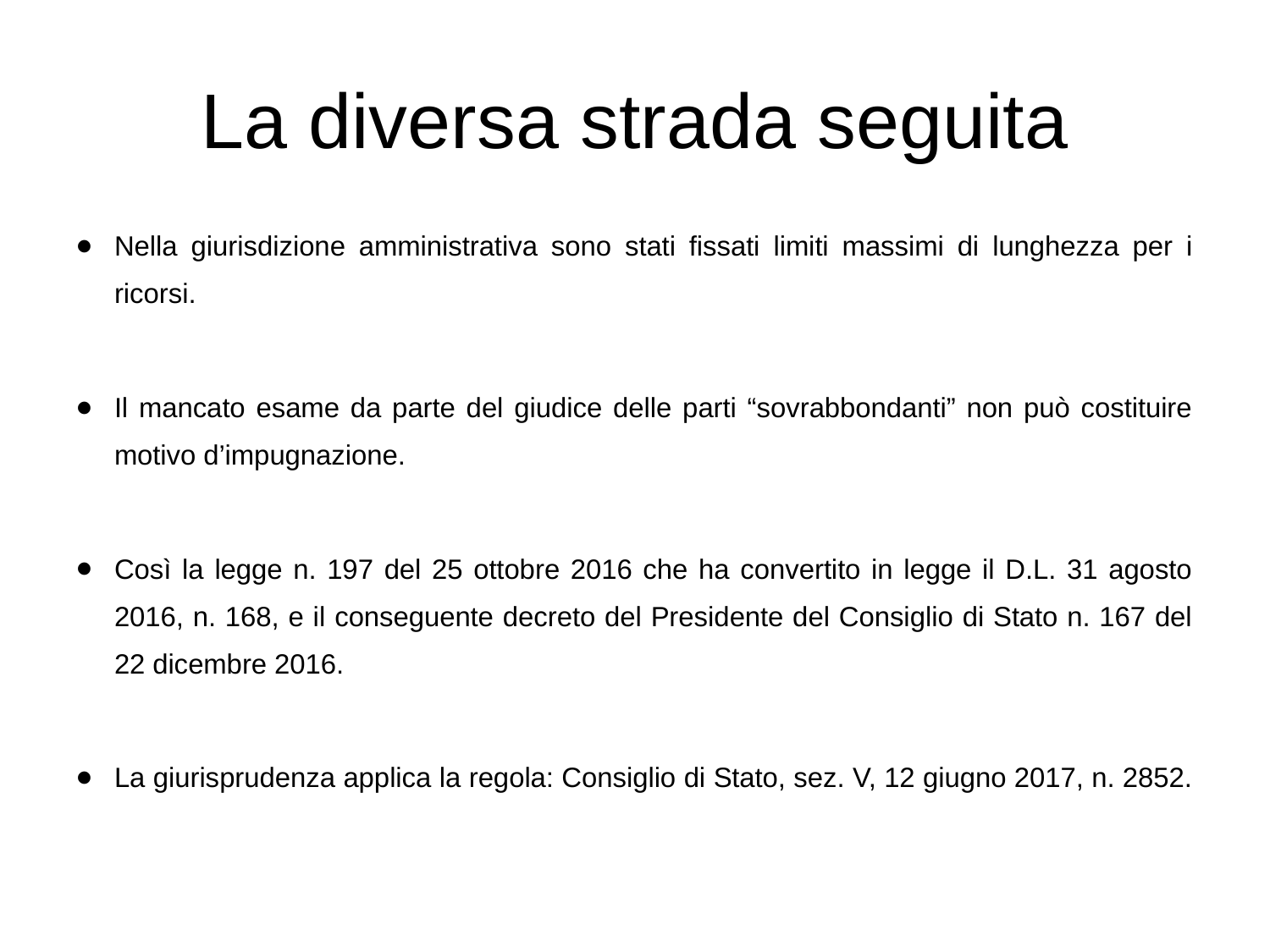

# La diversa strada seguita
Nella giurisdizione amministrativa sono stati fissati limiti massimi di lunghezza per i ricorsi.

Il mancato esame da parte del giudice delle parti “sovrabbondanti” non può costituire motivo d’impugnazione.

Così la legge n. 197 del 25 ottobre 2016 che ha convertito in legge il D.L. 31 agosto 2016, n. 168, e il conseguente decreto del Presidente del Consiglio di Stato n. 167 del 22 dicembre 2016.

La giurisprudenza applica la regola: Consiglio di Stato, sez. V, 12 giugno 2017, n. 2852.